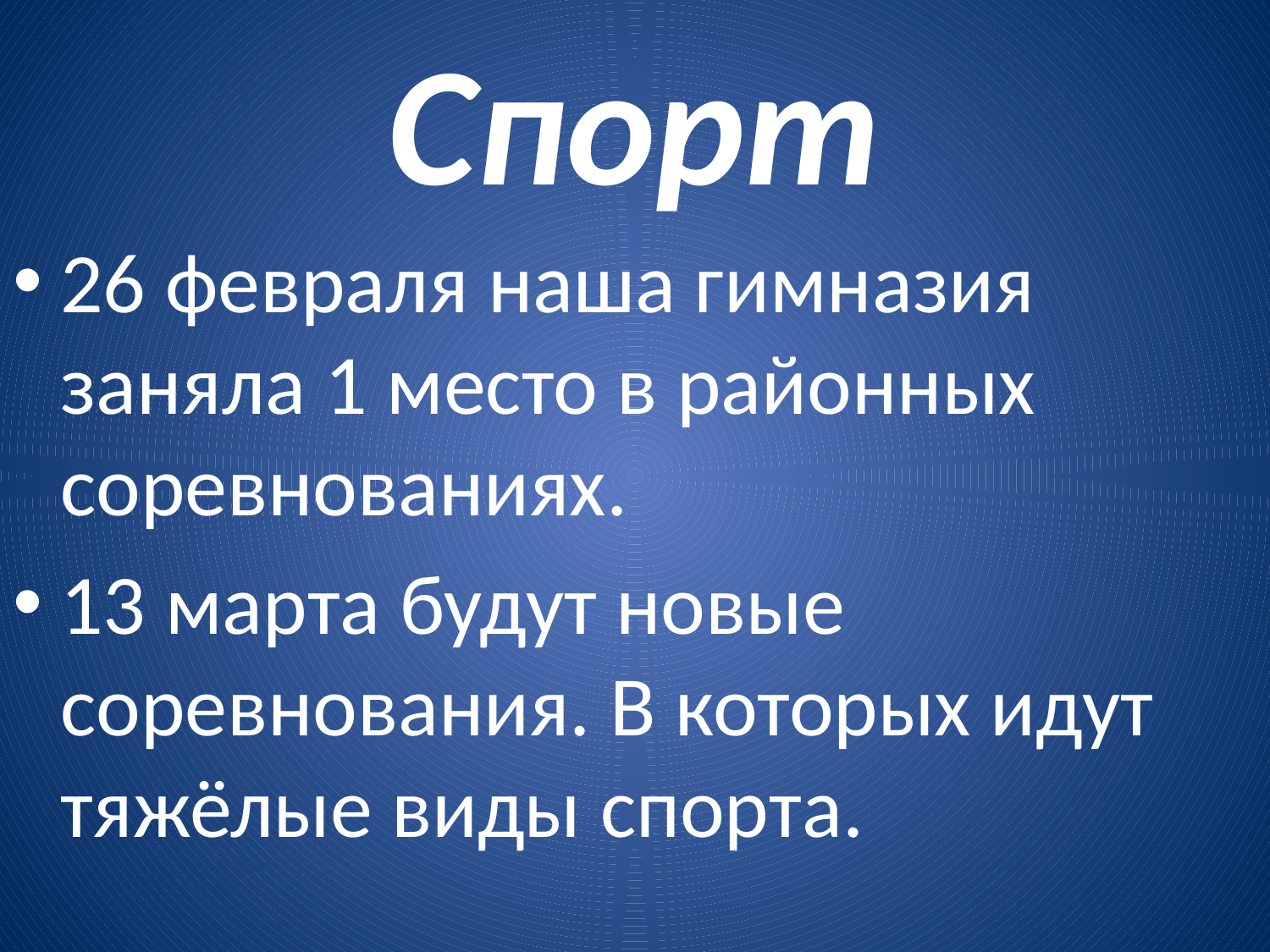

# Спорт
26 февраля наша гимназия заняла 1 место в районных соревнованиях.
13 марта будут новые соревнования. В которых идут тяжёлые виды спорта.